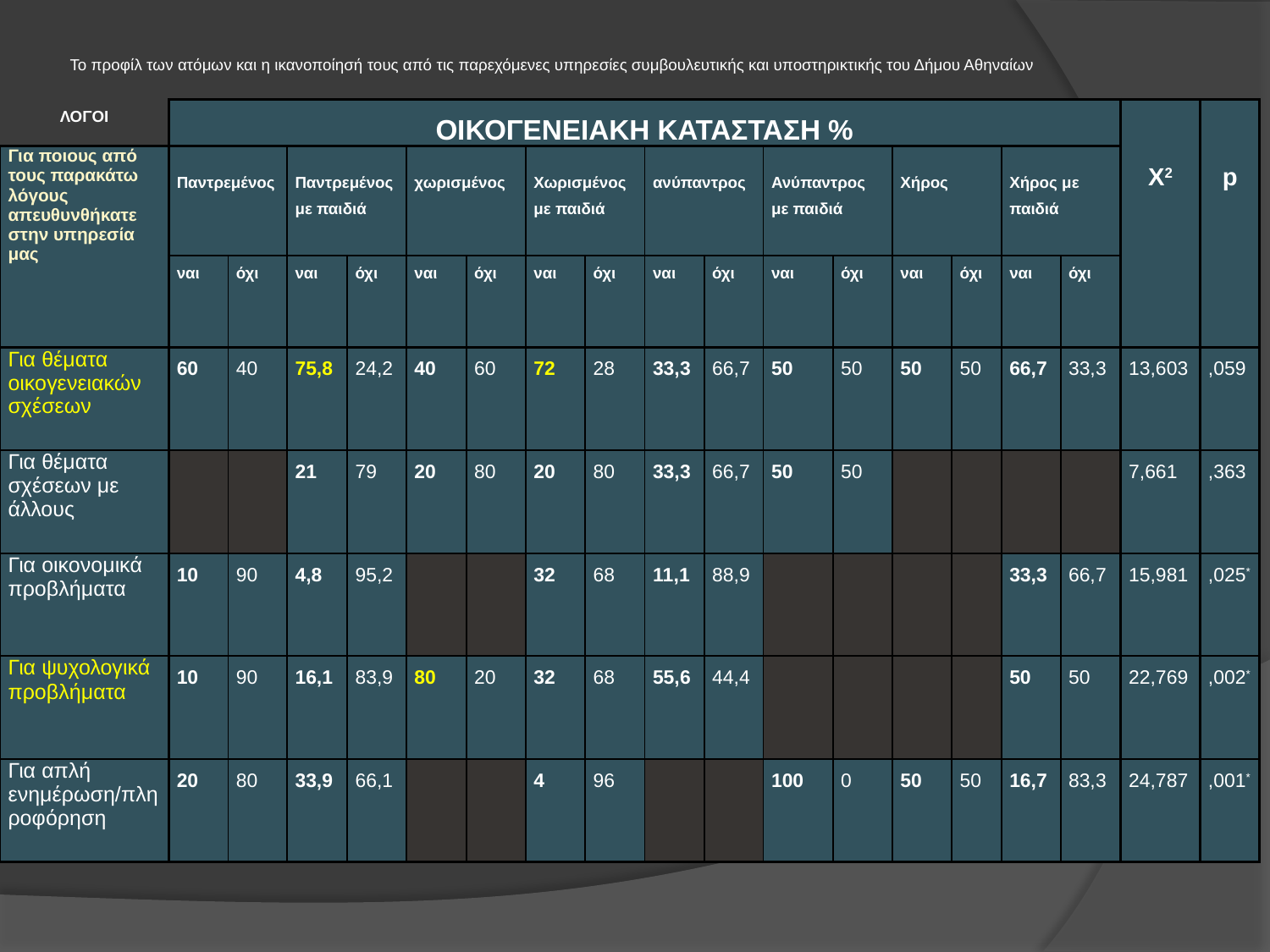

Το προφίλ των ατόμων και η ικανοποίησή τους από τις παρεχόμενες υπηρεσίες συμβουλευτικής και υποστηρικτικής του Δήμου Αθηναίων
| ΛΟΓΟΙ | ΟΙΚΟΓΕΝΕΙΑΚΗ ΚΑΤΑΣΤΑΣΗ % |  |  |  |  |  |  |  |  |  |  |  |  |  |  |  | Χ2 | p |
| --- | --- | --- | --- | --- | --- | --- | --- | --- | --- | --- | --- | --- | --- | --- | --- | --- | --- | --- |
| Για ποιους από τους παρακάτω λόγους απευθυνθήκατε στην υπηρεσία μας | Παντρεμένος |  | Παντρεμένος με παιδιά |  | χωρισμένος |  | Χωρισμένος με παιδιά |  | ανύπαντρος |  | Ανύπαντρος με παιδιά |  | Χήρος |  | Χήρος με παιδιά |  |  |  |
|  | ναι | όχι | ναι | όχι | ναι | όχι | ναι | όχι | ναι | όχι | ναι | όχι | ναι | όχι | ναι | όχι |  |  |
| Για θέματα οικογενειακών σχέσεων | 60 | 40 | 75,8 | 24,2 | 40 | 60 | 72 | 28 | 33,3 | 66,7 | 50 | 50 | 50 | 50 | 66,7 | 33,3 | 13,603 | ,059 |
| Για θέματα σχέσεων με άλλους |  |  | 21 | 79 | 20 | 80 | 20 | 80 | 33,3 | 66,7 | 50 | 50 |  |  |  |  | 7,661 | ,363 |
| Για οικονομικά προβλήματα | 10 | 90 | 4,8 | 95,2 |  |  | 32 | 68 | 11,1 | 88,9 |  |  |  |  | 33,3 | 66,7 | 15,981 | ,025\* |
| Για ψυχολογικά προβλήματα | 10 | 90 | 16,1 | 83,9 | 80 | 20 | 32 | 68 | 55,6 | 44,4 |  |  |  |  | 50 | 50 | 22,769 | ,002\* |
| Για απλή ενημέρωση/πληροφόρηση | 20 | 80 | 33,9 | 66,1 |  |  | 4 | 96 |  |  | 100 | 0 | 50 | 50 | 16,7 | 83,3 | 24,787 | ,001\* |